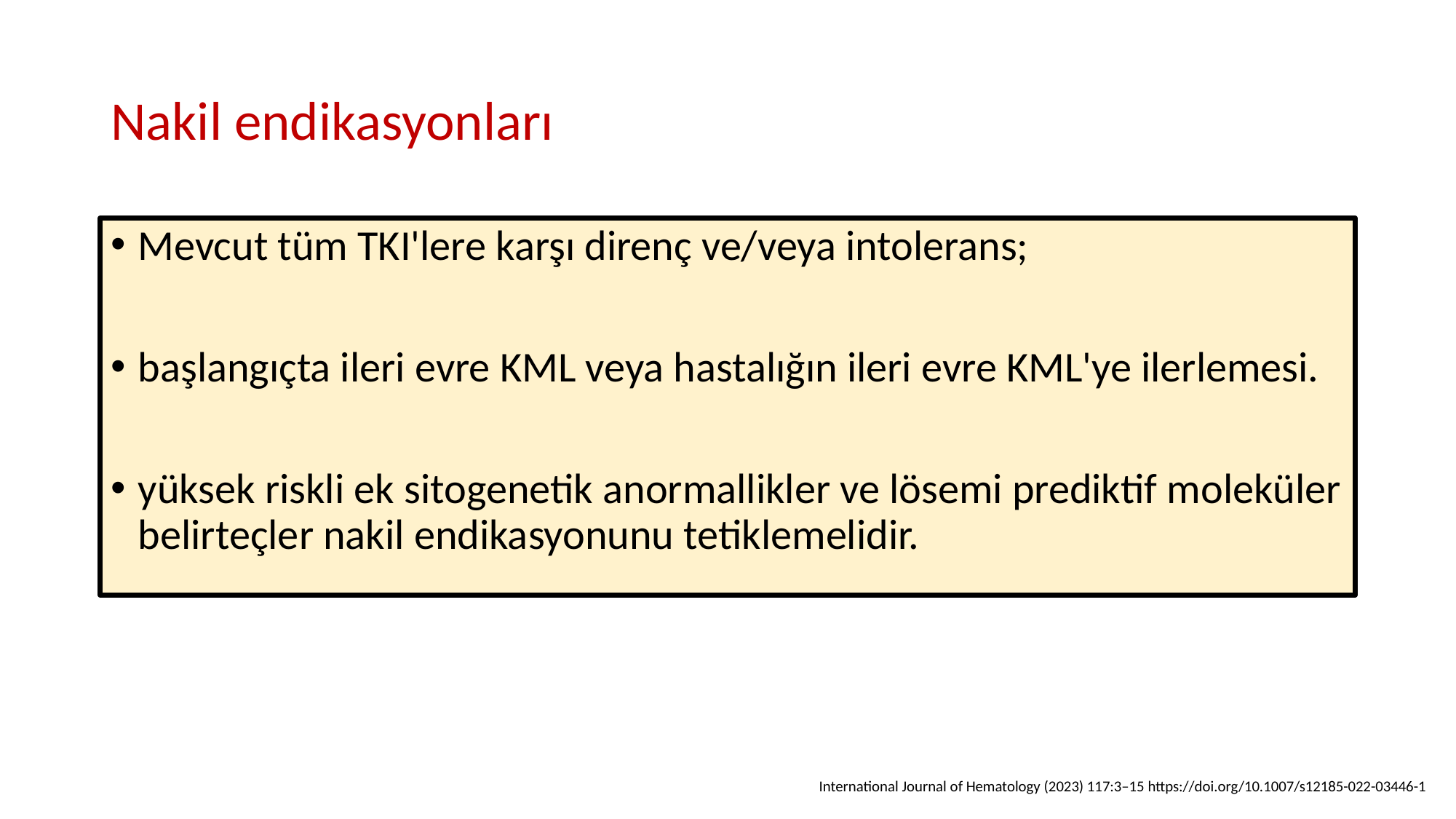

# Nakil endikasyonları
Mevcut tüm TKI'lere karşı direnç ve/veya intolerans;

başlangıçta ileri evre KML veya hastalığın ileri evre KML'ye ilerlemesi.

yüksek riskli ek sitogenetik anormallikler ve lösemi prediktif moleküler belirteçler nakil endikasyonunu tetiklemelidir.

International Journal of Hematology (2023) 117:3–15 https://doi.org/10.1007/s12185-022-03446-1